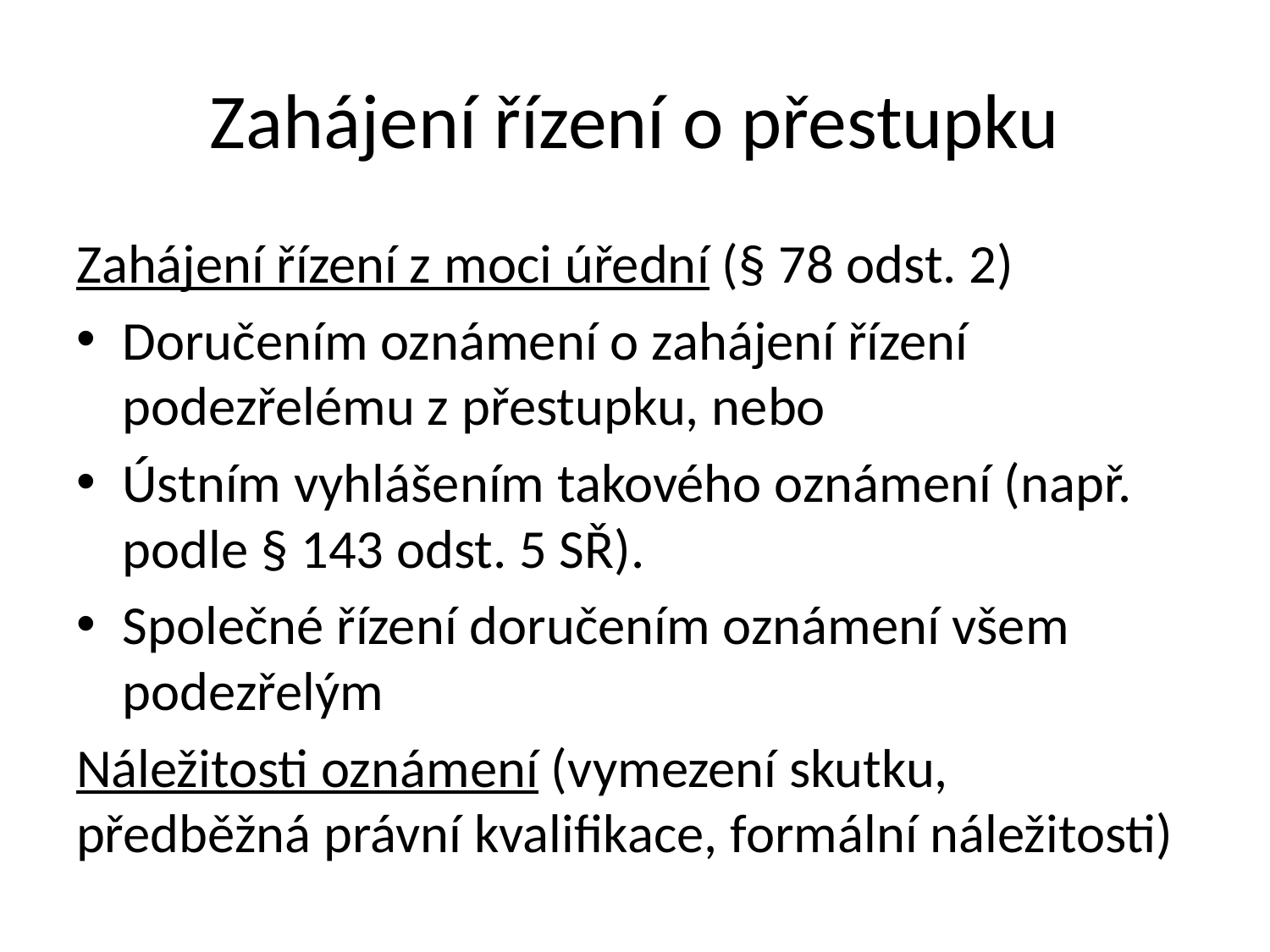

# Zahájení řízení o přestupku
Zahájení řízení z moci úřední (§ 78 odst. 2)
Doručením oznámení o zahájení řízení podezřelému z přestupku, nebo
Ústním vyhlášením takového oznámení (např. podle § 143 odst. 5 SŘ).
Společné řízení doručením oznámení všem podezřelým
Náležitosti oznámení (vymezení skutku, předběžná právní kvalifikace, formální náležitosti)